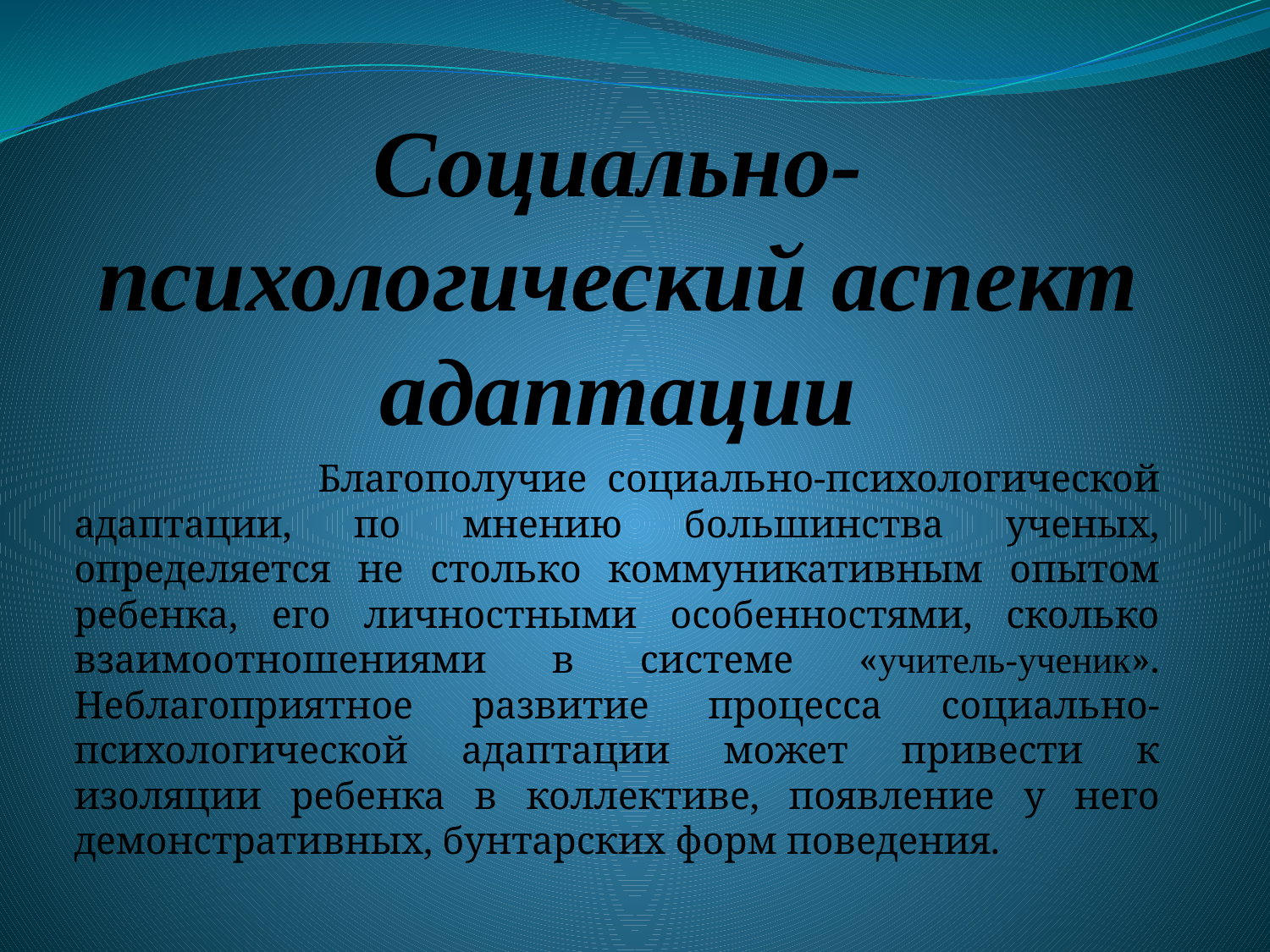

# Социально-психологический аспект адаптации
            Благополучие социально-психологической адаптации, по мнению большинства ученых, определяется не столько коммуникативным опытом ребенка, его личностными особенностями, сколько взаимоотношениями в системе «учитель-ученик». Неблагоприятное развитие процесса социально-психологической адаптации может привести к изоляции ребенка в коллективе, появление у него демонстративных, бунтарских форм поведения.